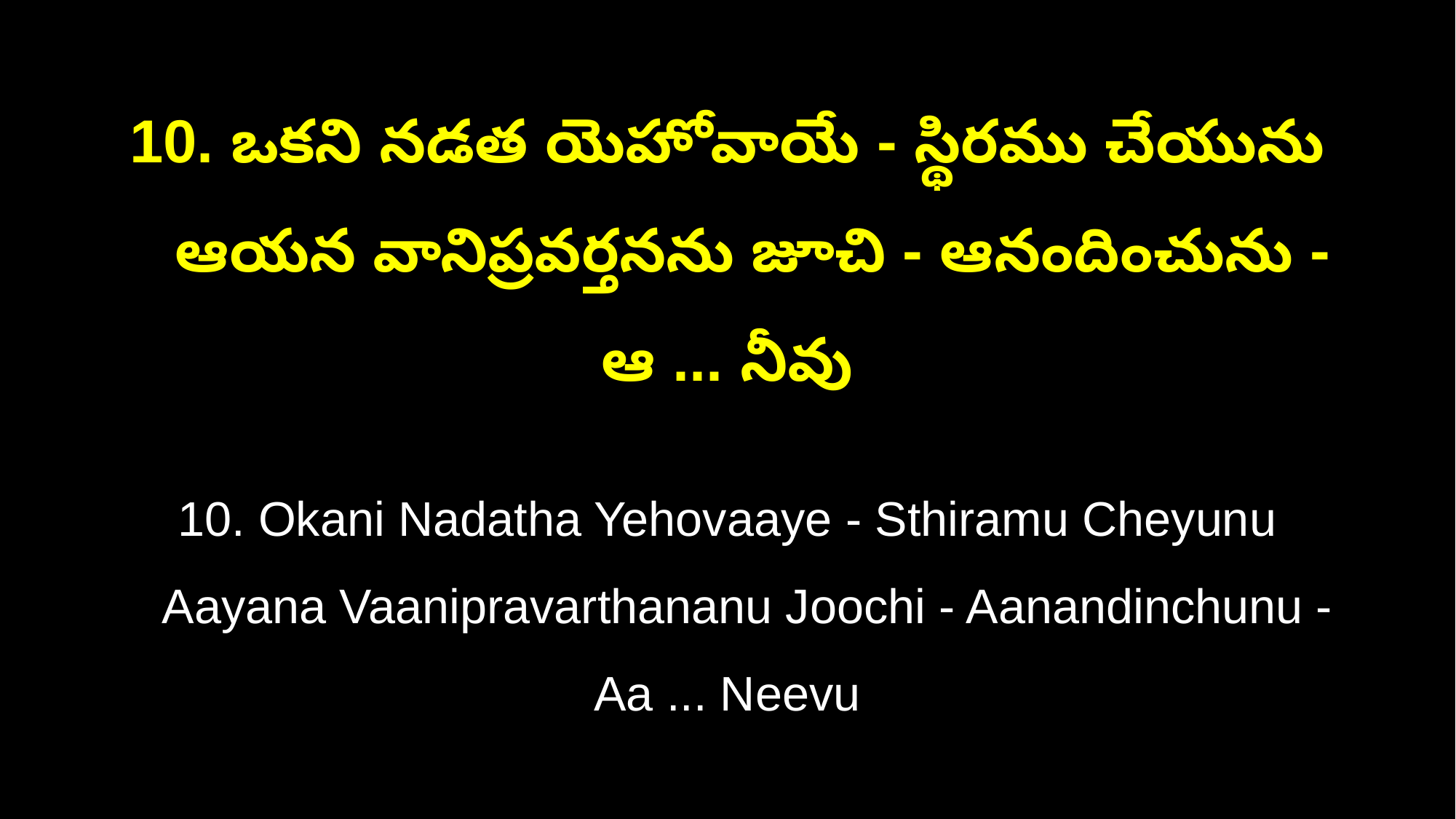

10. ఒకని నడత యెహోవాయే - స్థిరము చేయును
   ఆయన వానిప్రవర్తనను జూచి - ఆనందించును - ఆ ... నీవు
10. Okani Nadatha Yehovaaye - Sthiramu Cheyunu
   Aayana Vaanipravarthananu Joochi - Aanandinchunu - Aa ... Neevu